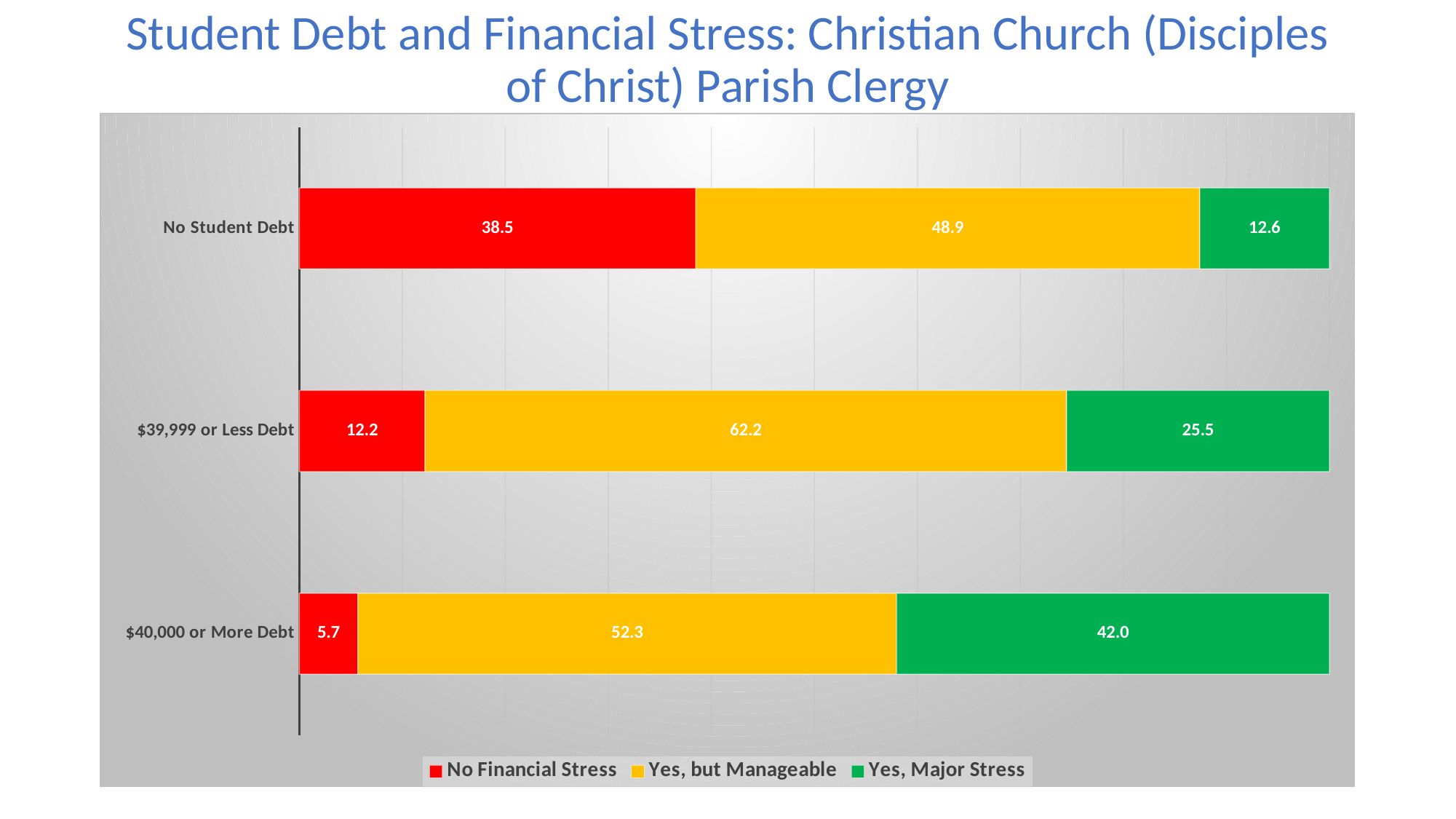

# Student Debt and Financial Stress: Christian Church (Disciples of Christ) Parish Clergy

### Chart

| Category | No Financial Stress | Yes, but Manageable | Yes, Major Stress |
|---|---|---|---|
| $40,000 or More Debt | 5.7 | 52.3 | 42.0 |
| $39,999 or Less Debt | 12.2 | 62.2 | 25.5 |
| No Student Debt | 38.5 | 48.9 | 12.6 |